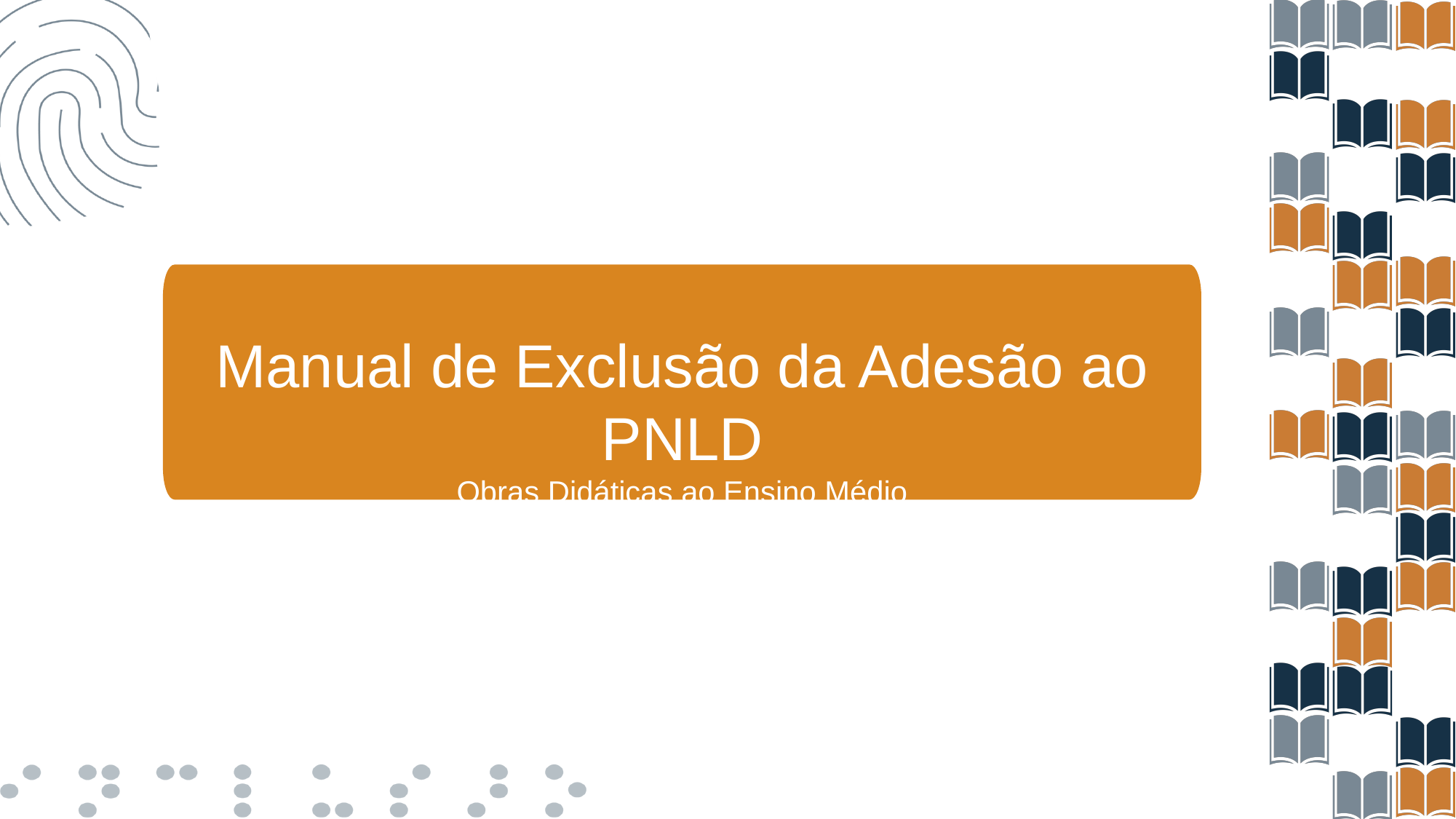

Manual de Exclusão da Adesão ao PNLD
Obras Didáticas ao Ensino Médio